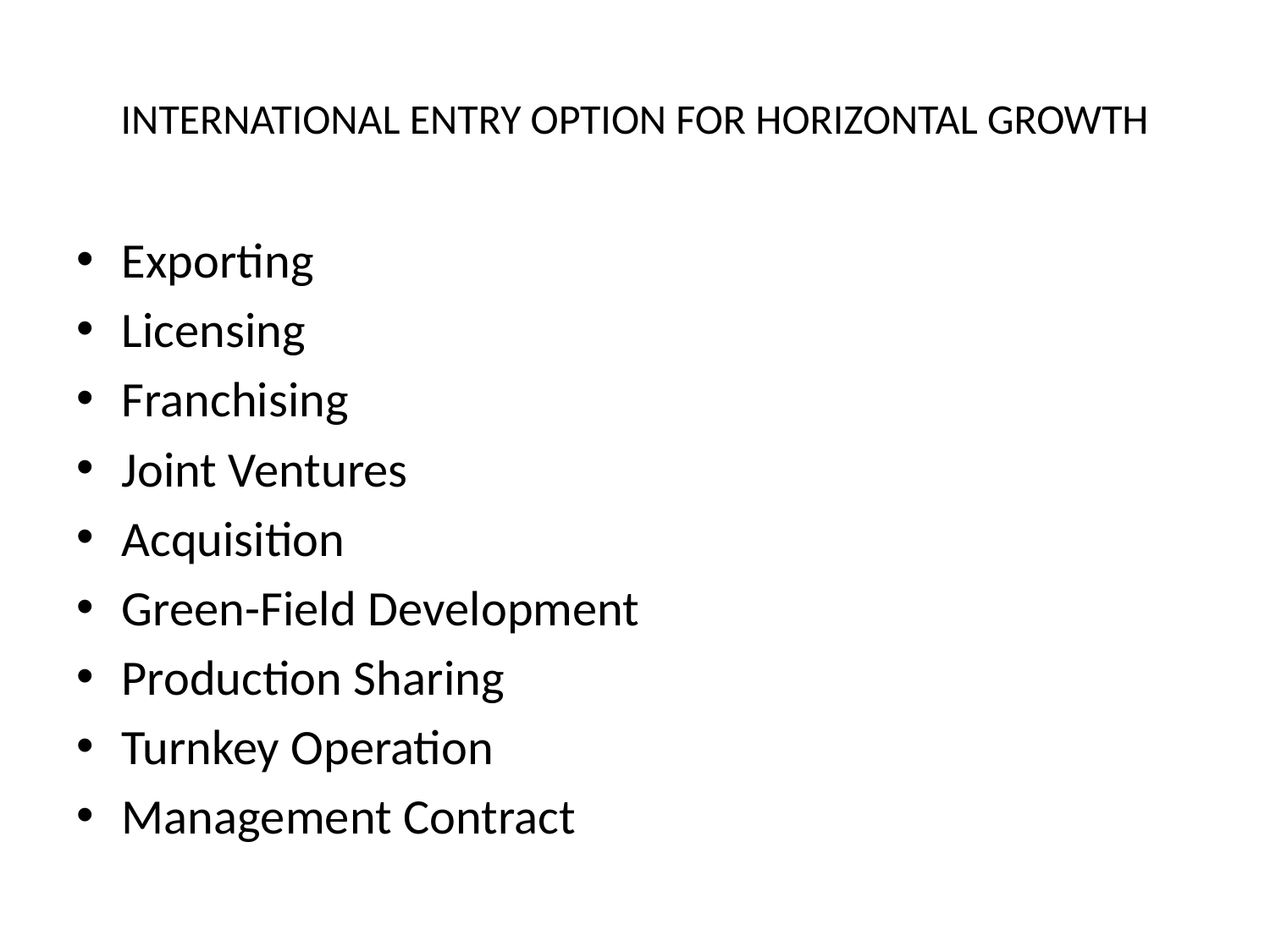

# INTERNATIONAL ENTRY OPTION FOR HORIZONTAL GROWTH
Exporting
Licensing
Franchising
Joint Ventures
Acquisition
Green-Field Development
Production Sharing
Turnkey Operation
Management Contract